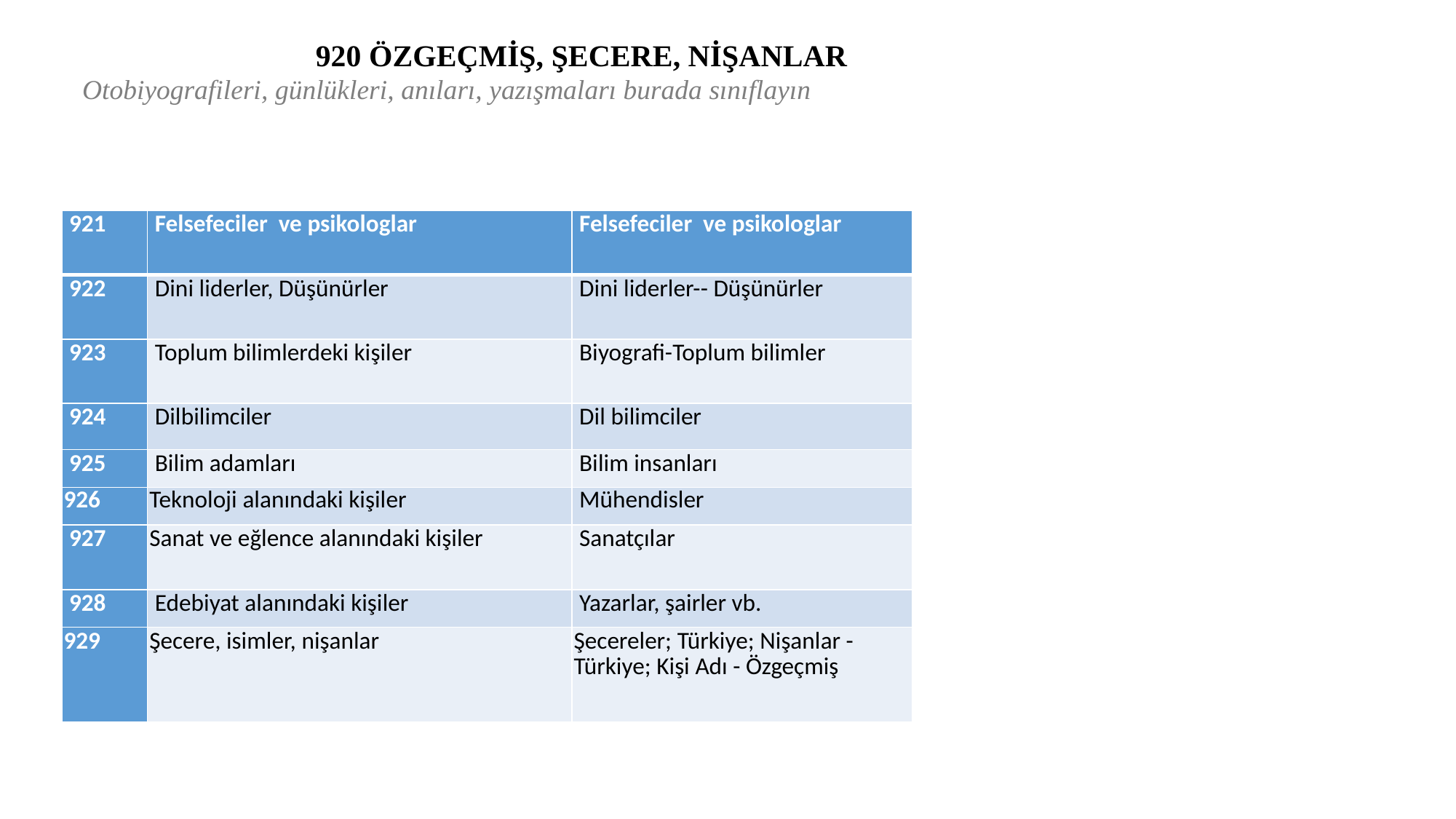

920 ÖZGEÇMİŞ, ŞECERE, NİŞANLAR
Otobiyografileri, günlükleri, anıları, yazışmaları burada sınıflayın
#

| 921 | Felsefeciler ve psikologlar | Felsefeciler ve psikologlar |
| --- | --- | --- |
| 922 | Dini liderler, Düşünürler | Dini liderler-- Düşünürler |
| 923 | Toplum bilimlerdeki kişiler | Biyografi-Toplum bilimler |
| 924 | Dilbilimciler | Dil bilimciler |
| 925 | Bilim adamları | Bilim insanları |
| 926 | Teknoloji alanındaki kişiler | Mühendisler |
| 927 | Sanat ve eğlence alanındaki kişiler | Sanatçılar |
| 928 | Edebiyat alanındaki kişiler | Yazarlar, şairler vb. |
| 929 | Şecere, isimler, nişanlar | Şecereler; Türkiye; Nişanlar - Türkiye; Kişi Adı - Özgeçmiş |